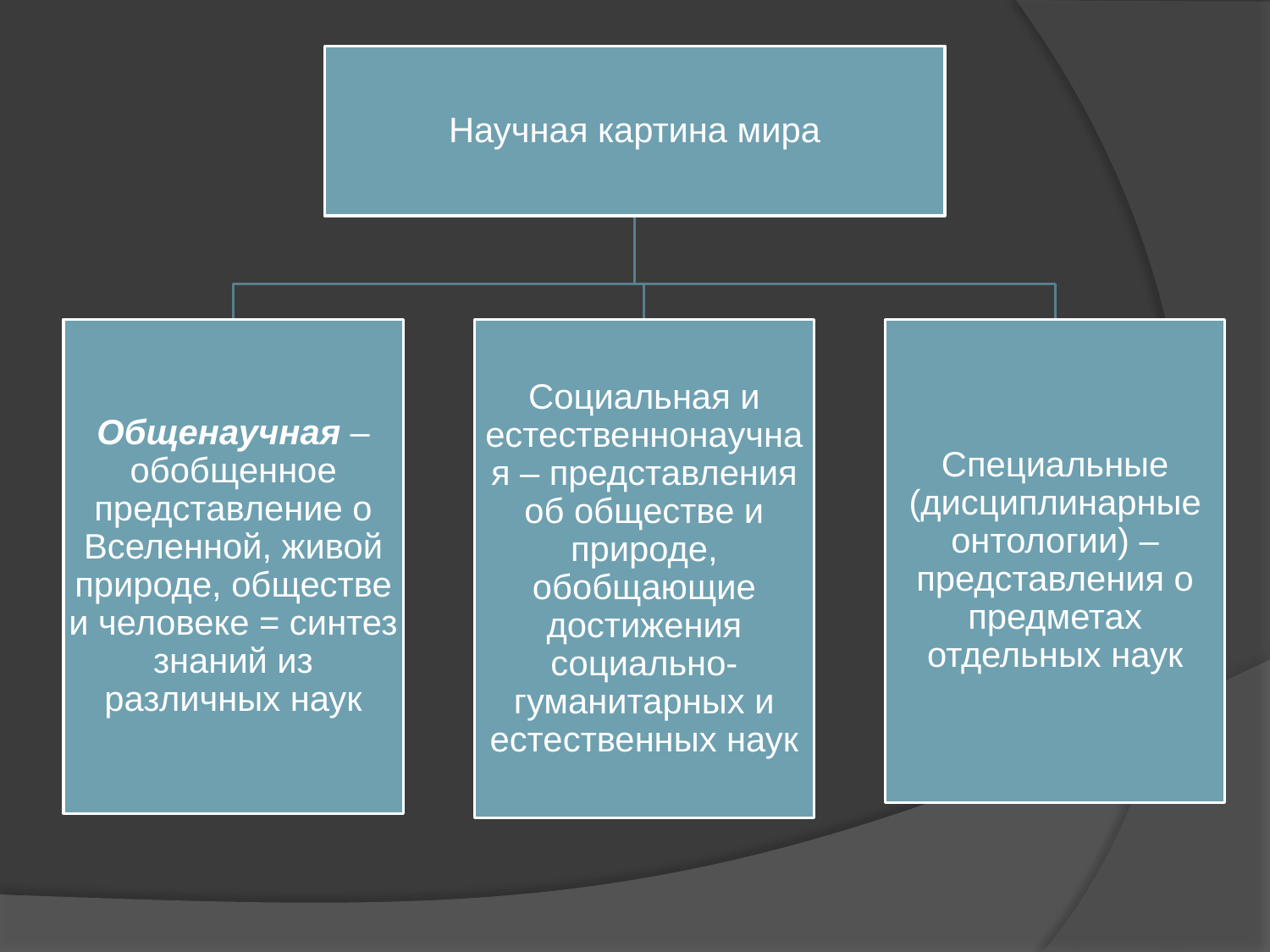

Научная картина мира
Общенаучная – обобщенное представление о Вселенной, живой природе, обществе и человеке = синтез знаний из различных наук
Социальная и естественнонаучная – представления об обществе и природе, обобщающие достижения социально-гуманитарных и естественных наук
Специальные (дисциплинарные онтологии) – представления о предметах отдельных наук